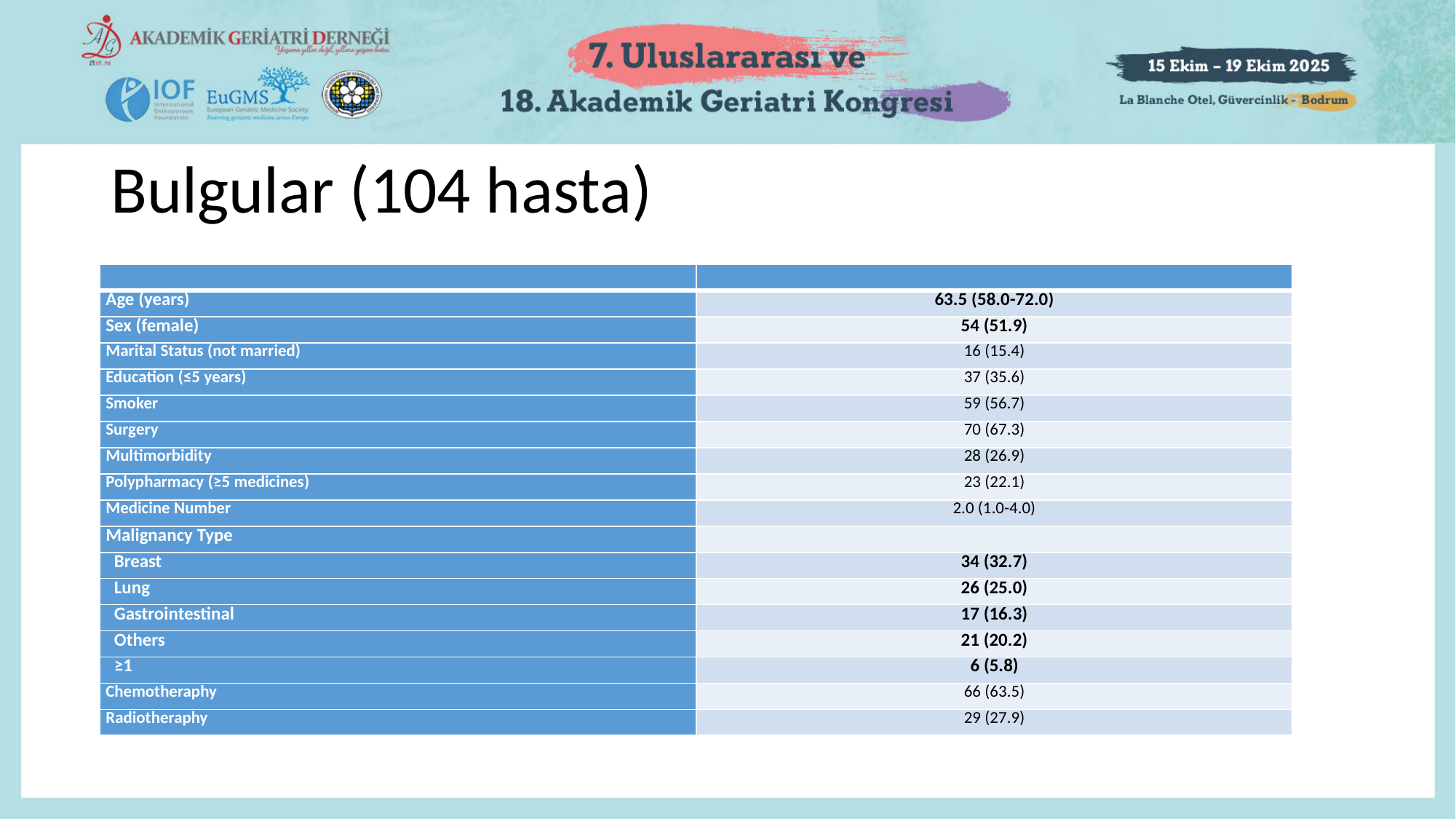

# Bulgular (104 hasta)
|  |  |
| --- | --- |
| Age (years) | 63.5 (58.0-72.0) |
| Sex (female) | 54 (51.9) |
| Marital Status (not married) | 16 (15.4) |
| Education (≤5 years) | 37 (35.6) |
| Smoker | 59 (56.7) |
| Surgery | 70 (67.3) |
| Multimorbidity | 28 (26.9) |
| Polypharmacy (≥5 medicines) | 23 (22.1) |
| Medicine Number | 2.0 (1.0-4.0) |
| Malignancy Type |  |
| Breast | 34 (32.7) |
| Lung | 26 (25.0) |
| Gastrointestinal | 17 (16.3) |
| Others | 21 (20.2) |
| ≥1 | 6 (5.8) |
| Chemotheraphy | 66 (63.5) |
| Radiotheraphy | 29 (27.9) |